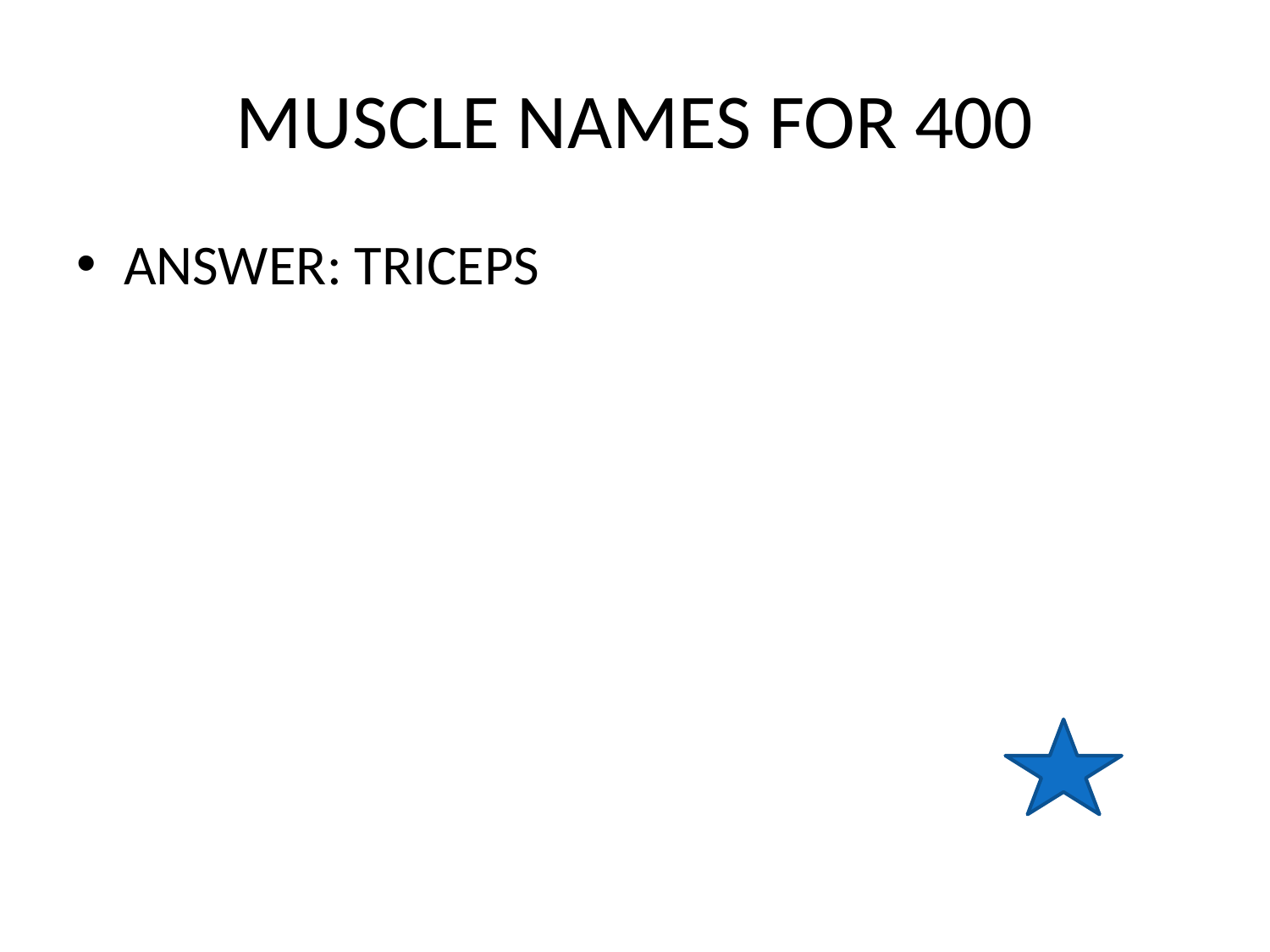

# MUSCLE NAMES FOR 400
ANSWER: TRICEPS